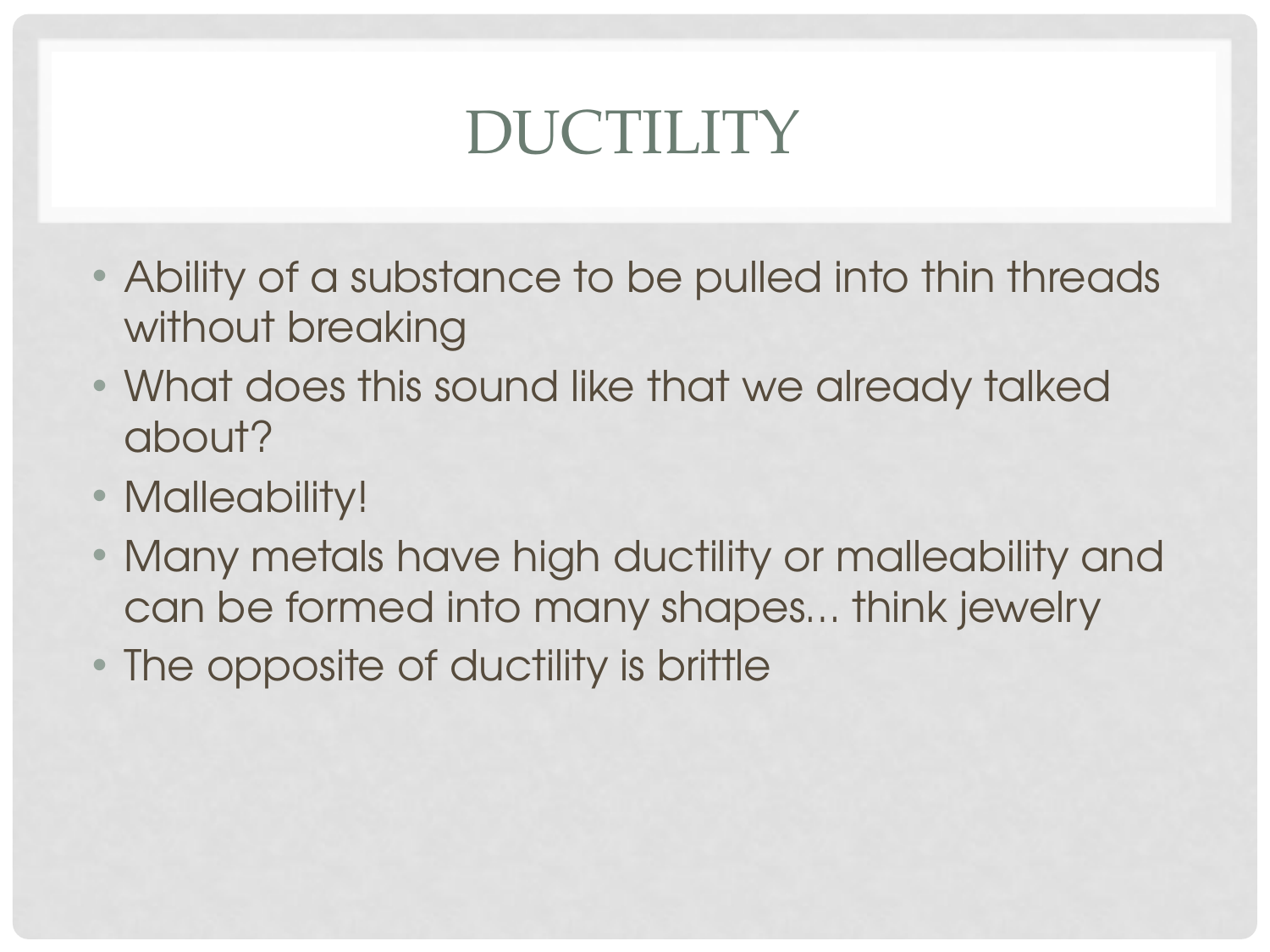

# Ductility
Ability of a substance to be pulled into thin threads without breaking
What does this sound like that we already talked about?
Malleability!
Many metals have high ductility or malleability and can be formed into many shapes… think jewelry
The opposite of ductility is brittle